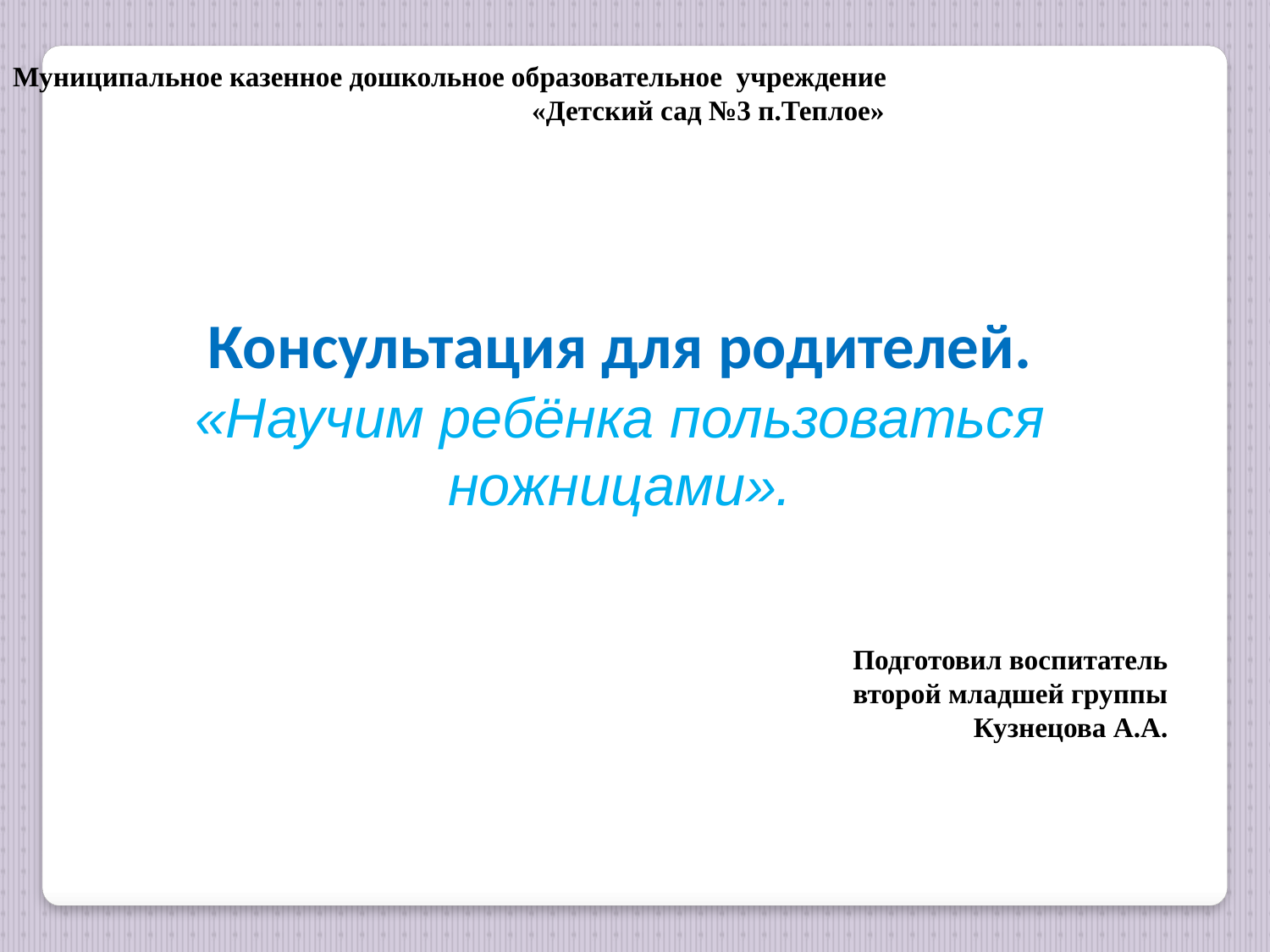

Муниципальное казенное дошкольное образовательное  учреждение                                                                           «Детский сад №3 п.Теплое»

Подготовил воспитатель
второй младшей группы
 Кузнецова А.А.
Консультация для родителей.
«Научим ребёнка пользоваться ножницами».